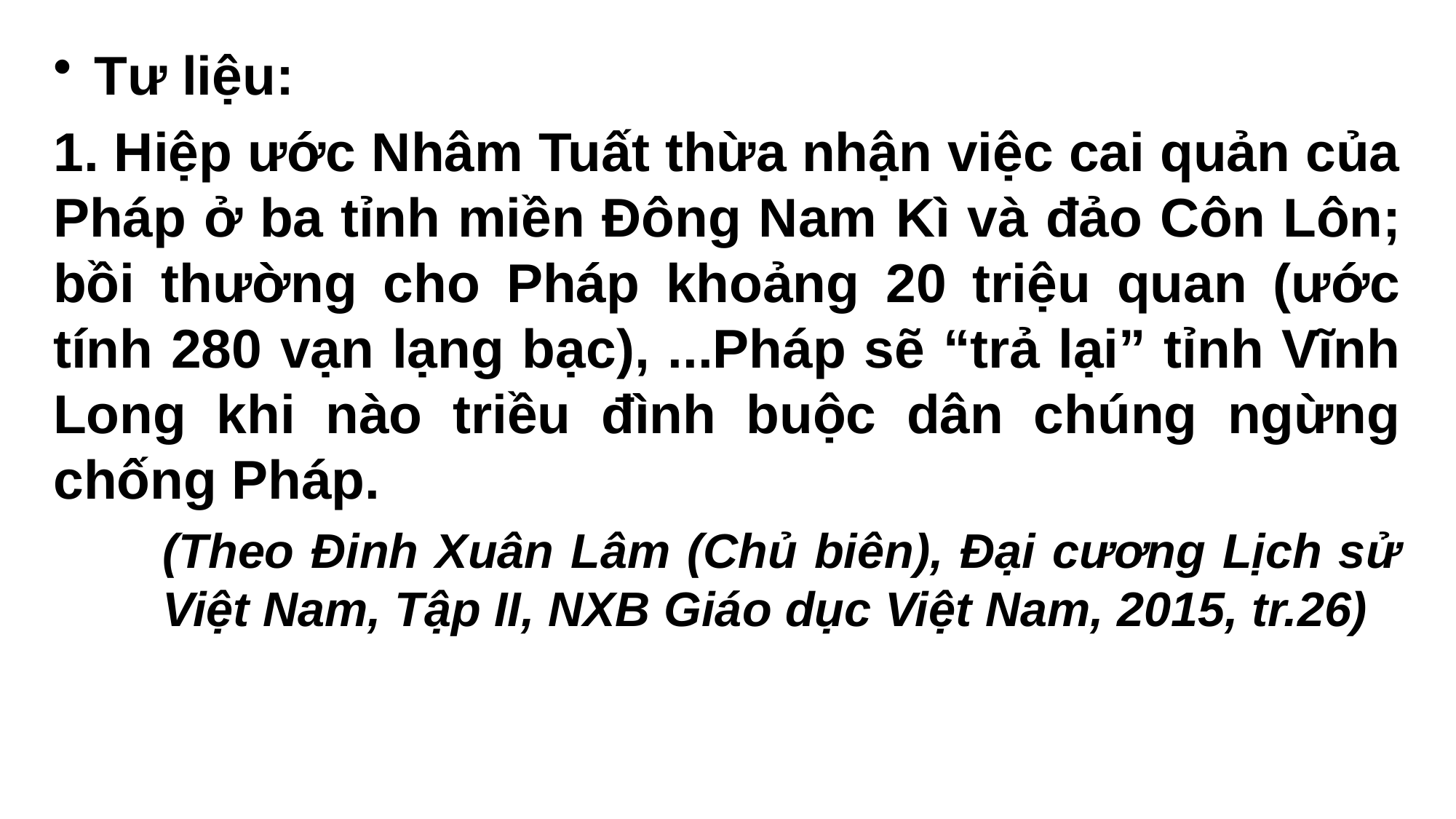

Tư liệu:
1. Hiệp ước Nhâm Tuất thừa nhận việc cai quản của Pháp ở ba tỉnh miền Đông Nam Kì và đảo Côn Lôn; bồi thường cho Pháp khoảng 20 triệu quan (ước tính 280 vạn lạng bạc), ...Pháp sẽ “trả lại” tỉnh Vĩnh Long khi nào triều đình buộc dân chúng ngừng chống Pháp.
(Theo Đinh Xuân Lâm (Chủ biên), Đại cương Lịch sử Việt Nam, Tập II, NXB Giáo dục Việt Nam, 2015, tr.26)